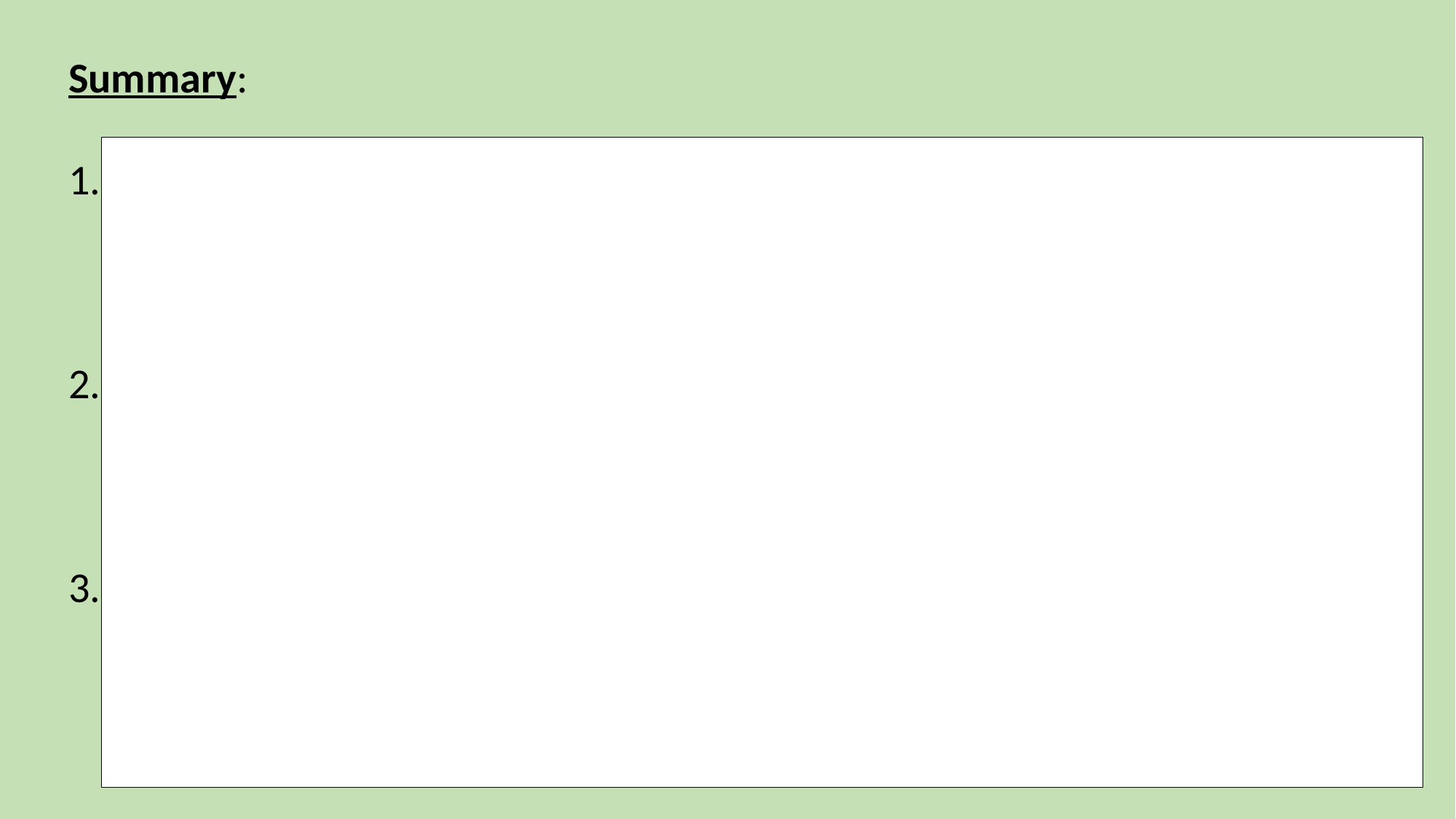

Summary:

A chemical reaction is a process that changes some chemical substances into others. It involves breaking and reforming chemical bonds.  They follow the Law of Conservation of Matter.

Some chemical reactions release energy (exothermic) while others absorb energy (endothermic).  All chemical reactions require activation energy to get started.

Enzymes are needed to speed up biochemical reactions in organisms. They work by binding with a substrate at an active site and lowering activation energy needed to run the biochemical reaction.